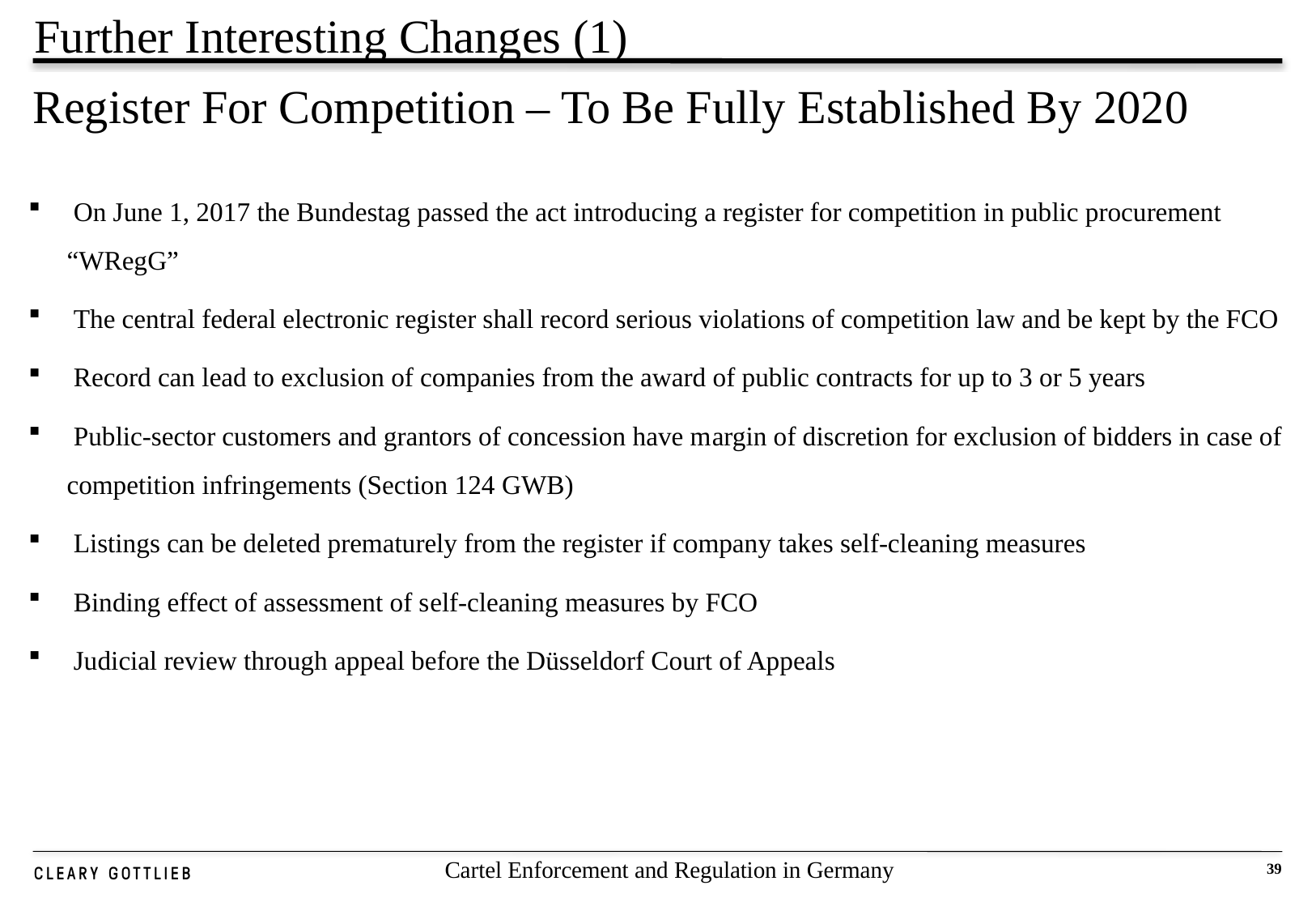

Further Interesting Changes (1)
# Register For Competition – To Be Fully Established By 2020
 On June 1, 2017 the Bundestag passed the act introducing a register for competition in public procurement “WRegG”
 The central federal electronic register shall record serious violations of competition law and be kept by the FCO
 Record can lead to exclusion of companies from the award of public contracts for up to 3 or 5 years
 Public-sector customers and grantors of concession have margin of discretion for exclusion of bidders in case of competition infringements (Section 124 GWB)
 Listings can be deleted prematurely from the register if company takes self-cleaning measures
 Binding effect of assessment of self-cleaning measures by FCO
 Judicial review through appeal before the Düsseldorf Court of Appeals

Cartel Enforcement and Regulation in Germany